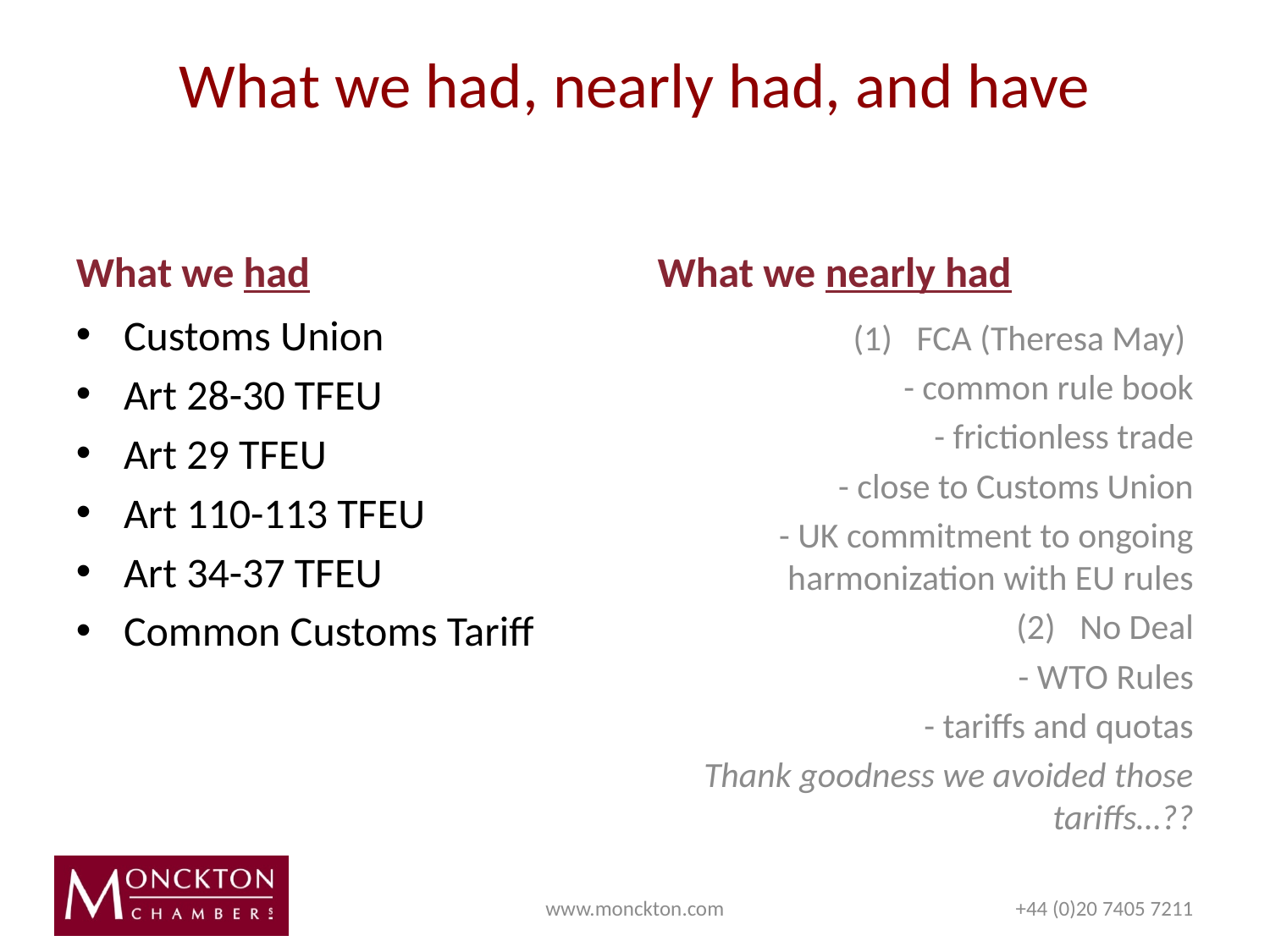

# What we had, nearly had, and have
What we had
What we nearly had
Customs Union
Art 28-30 TFEU
Art 29 TFEU
Art 110-113 TFEU
Art 34-37 TFEU
Common Customs Tariff
FCA (Theresa May)
- common rule book
- frictionless trade
- close to Customs Union
- UK commitment to ongoing harmonization with EU rules
No Deal
	- WTO Rules
	- tariffs and quotas
Thank goodness we avoided those tariffs…??
www.monckton.com
+44 (0)20 7405 7211